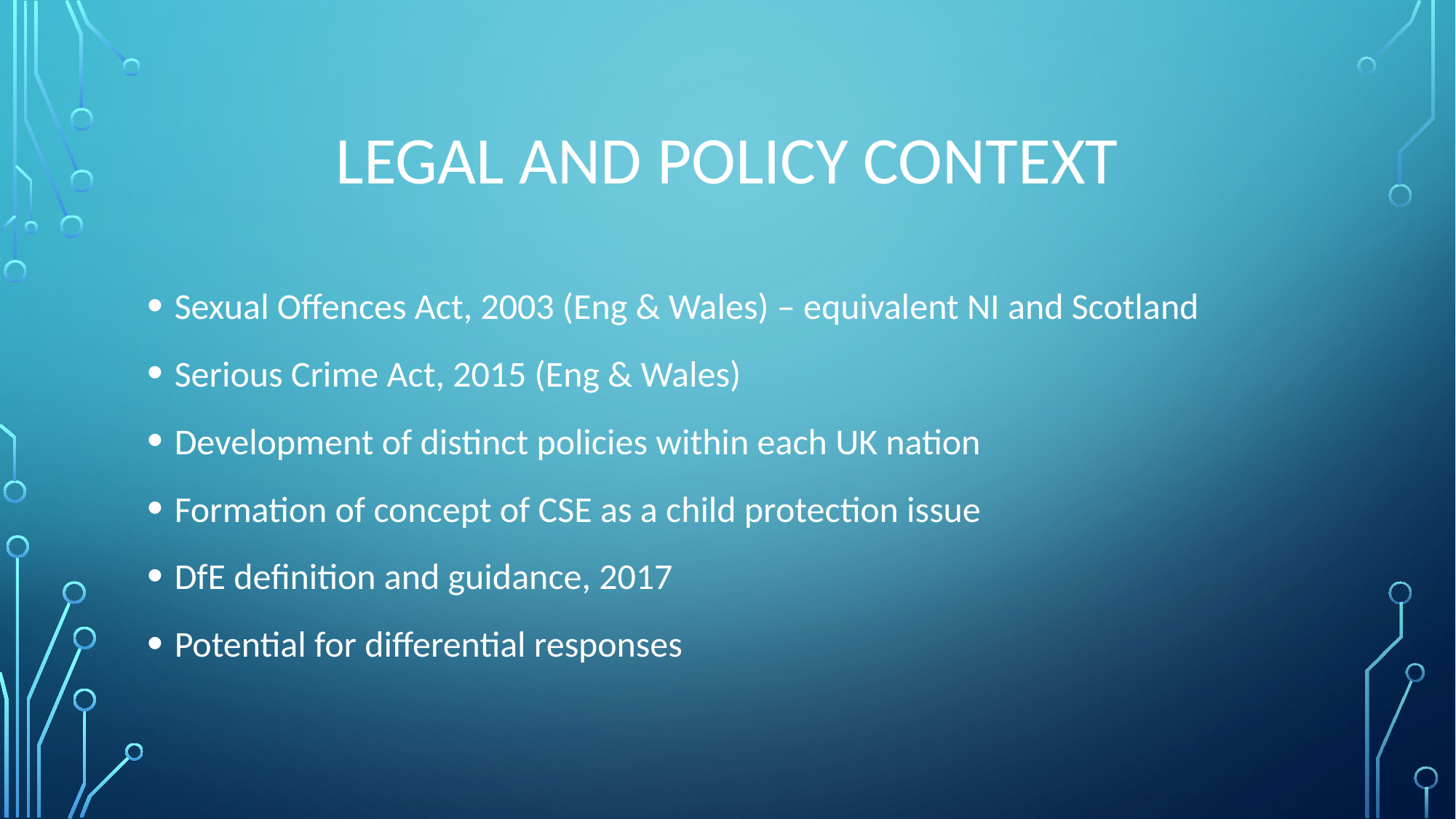

# Legal and policy context
Sexual Offences Act, 2003 (Eng & Wales) – equivalent NI and Scotland
Serious Crime Act, 2015 (Eng & Wales)
Development of distinct policies within each UK nation
Formation of concept of CSE as a child protection issue
DfE definition and guidance, 2017
Potential for differential responses